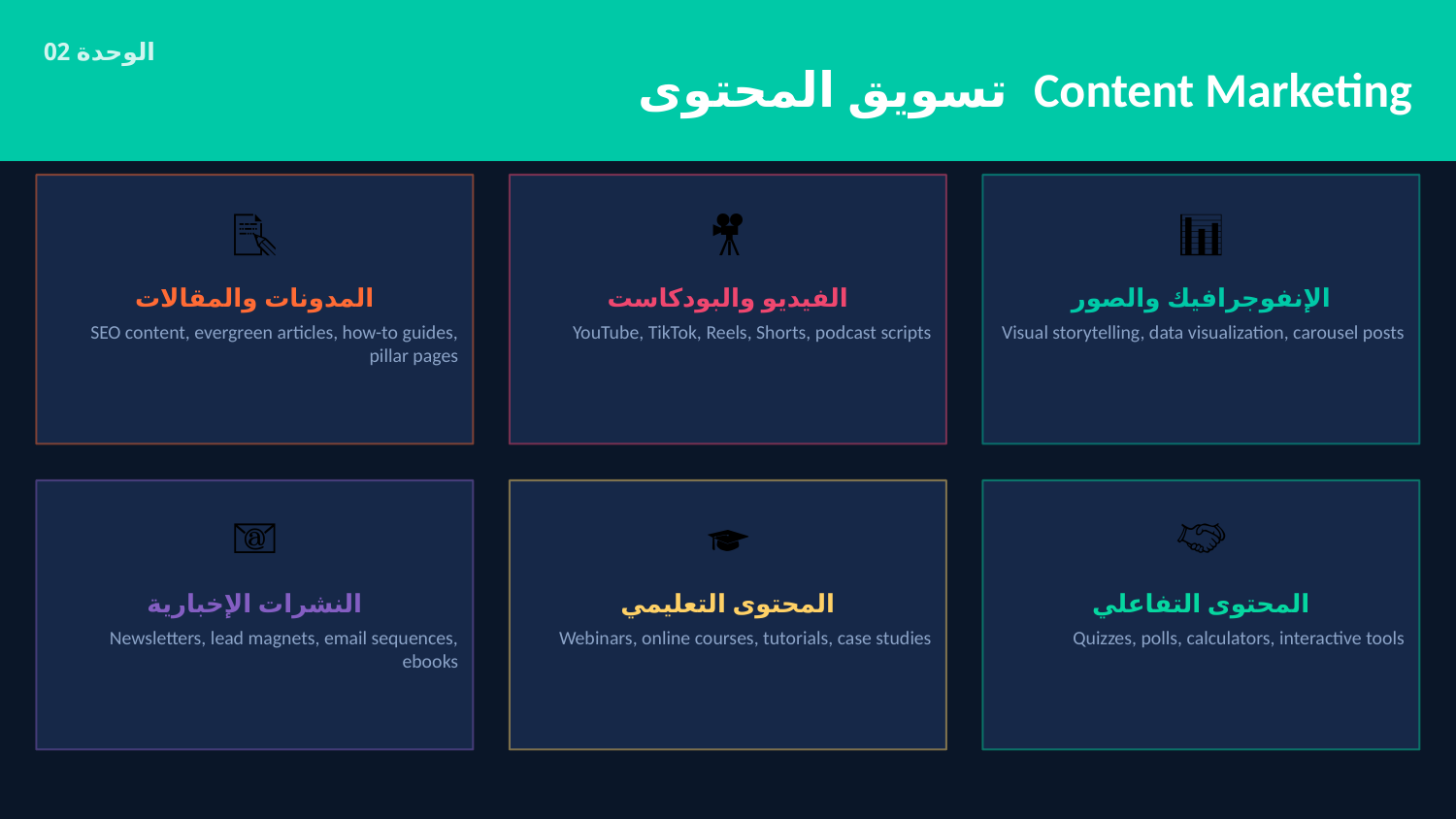

الوحدة 02
تسويق المحتوى  Content Marketing

📝
🎥
📊
المدونات والمقالات
الفيديو والبودكاست
الإنفوجرافيك والصور
SEO content, evergreen articles, how-to guides, pillar pages
YouTube, TikTok, Reels, Shorts, podcast scripts
Visual storytelling, data visualization, carousel posts

📧
🎓
🤝
النشرات الإخبارية
المحتوى التعليمي
المحتوى التفاعلي
Newsletters, lead magnets, email sequences, ebooks
Webinars, online courses, tutorials, case studies
Quizzes, polls, calculators, interactive tools